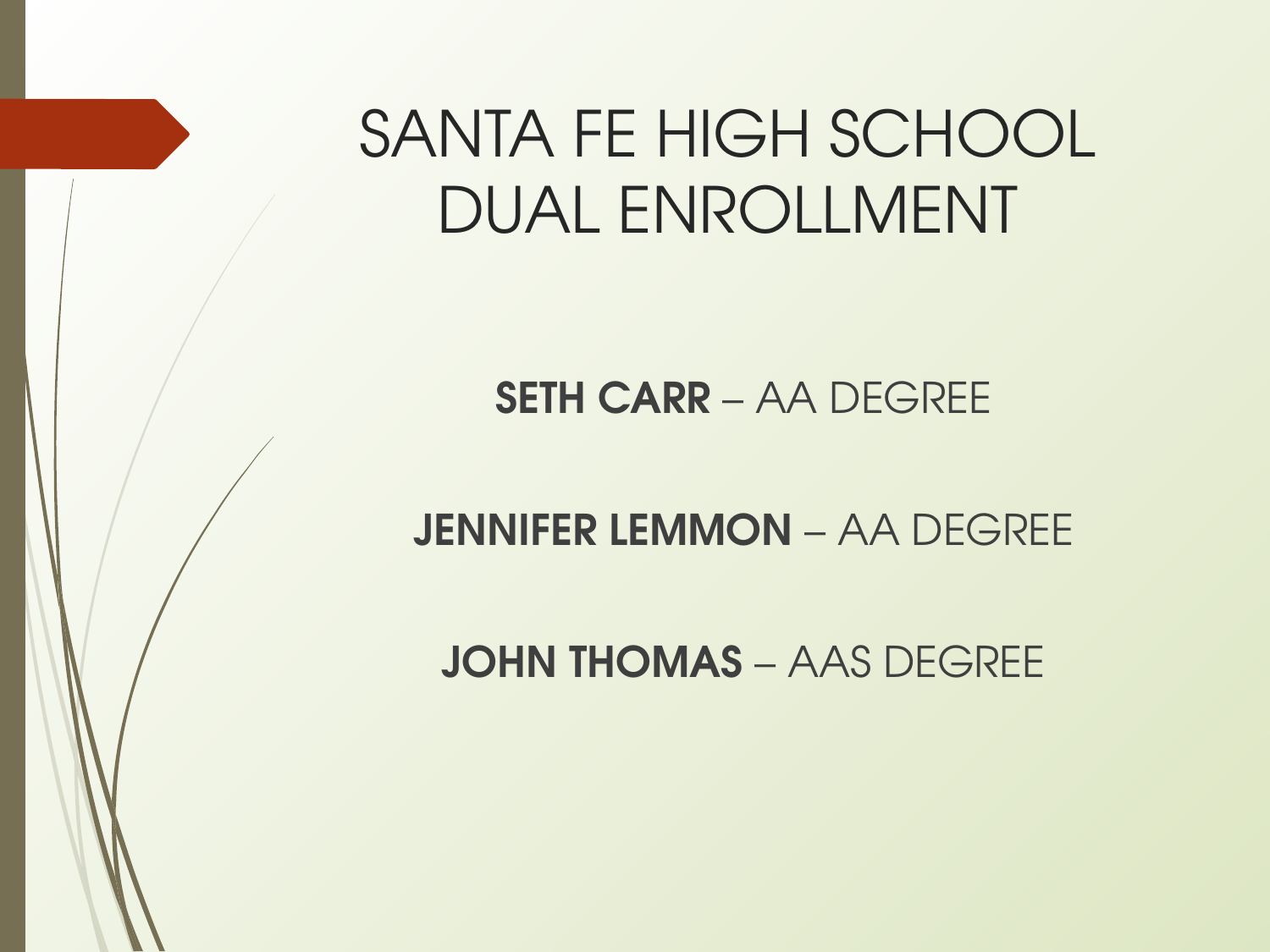

# SANTA FE HIGH SCHOOL DUAL ENROLLMENT

SETH CARR – AA DEGREE

JENNIFER LEMMON – AA DEGREE

JOHN THOMAS – AAS DEGREE